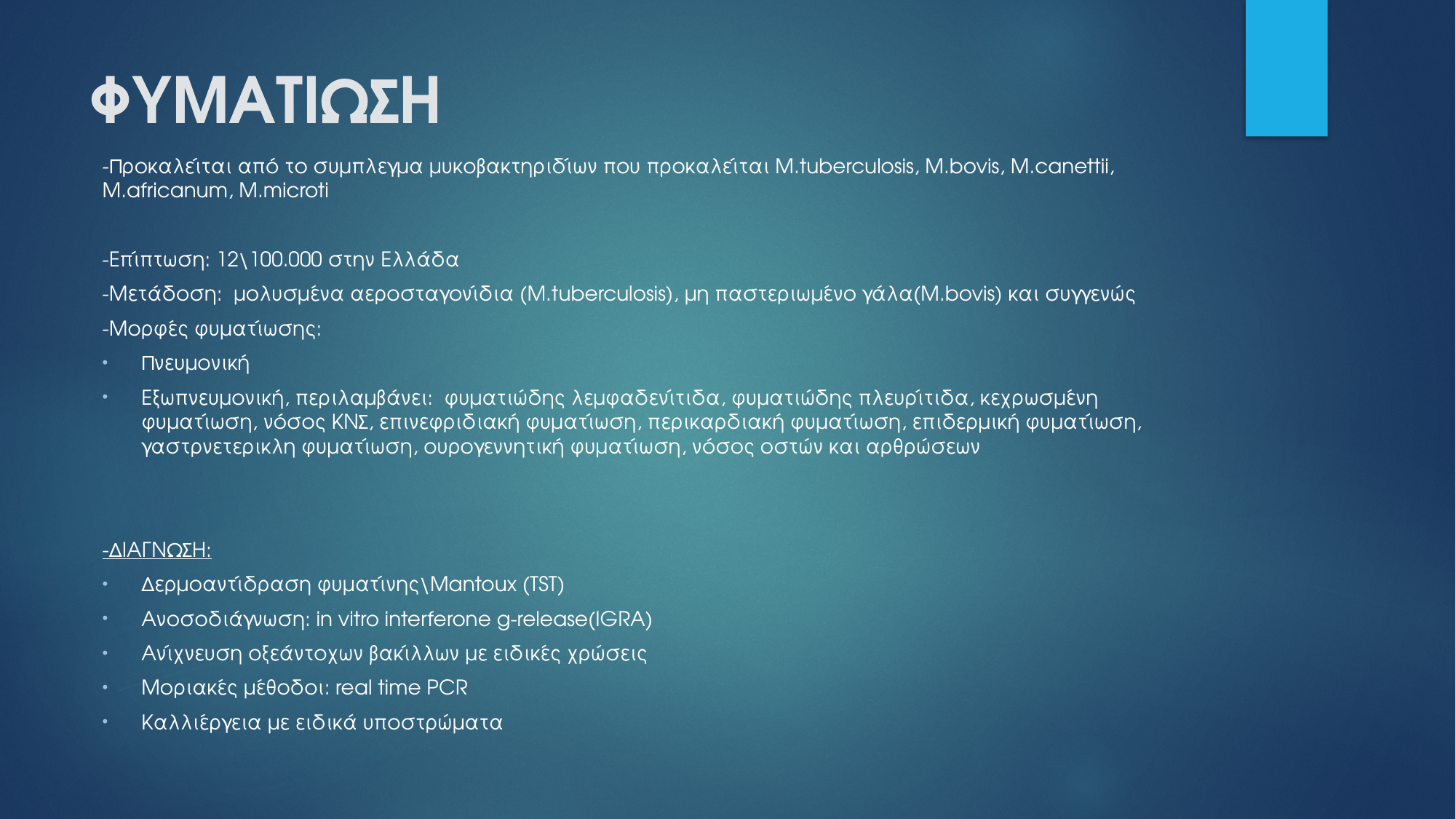

# ΦΥΜΑΤΙΩΣΗ
-Προκαλείται από το συμπλεγμα μυκοβακτηριδίων που προκαλείται M.tuberculosis, M.bovis, M.canettii, M.africanum, M.microti

-Επίπτωση: 12\100.000 στην Ελλάδα
-Μετάδοση:  μολυσμένα αεροσταγονίδια (M.tuberculosis), μη παστεριωμένο γάλα(M.bovis) και συγγενώς
-Μορφές φυματίωσης:
Πνευμονική
Εξωπνευμονική, περιλαμβάνει:  φυματιώδης λεμφαδενίτιδα, φυματιώδης πλευρίτιδα, κεχρωσμένη φυματίωση, νόσος ΚΝΣ, επινεφριδιακή φυματίωση, περικαρδιακή φυματίωση, επιδερμική φυματίωση, γαστρνετερικλη φυματίωση, ουρογεννητική φυματίωση, νόσος οστών και αρθρώσεων

-ΔΙΑΓΝΩΣΗ:
Δερμοαντίδραση φυματίνης\Mantoux (TST)
Ανοσοδιάγνωση: in vitro interferone g-release(IGRA)
Ανίχνευση οξεάντοχων βακίλλων με ειδικές χρώσεις
Μοριακές μέθοδοι: real time PCR
Καλλιέργεια με ειδικά υποστρώματα